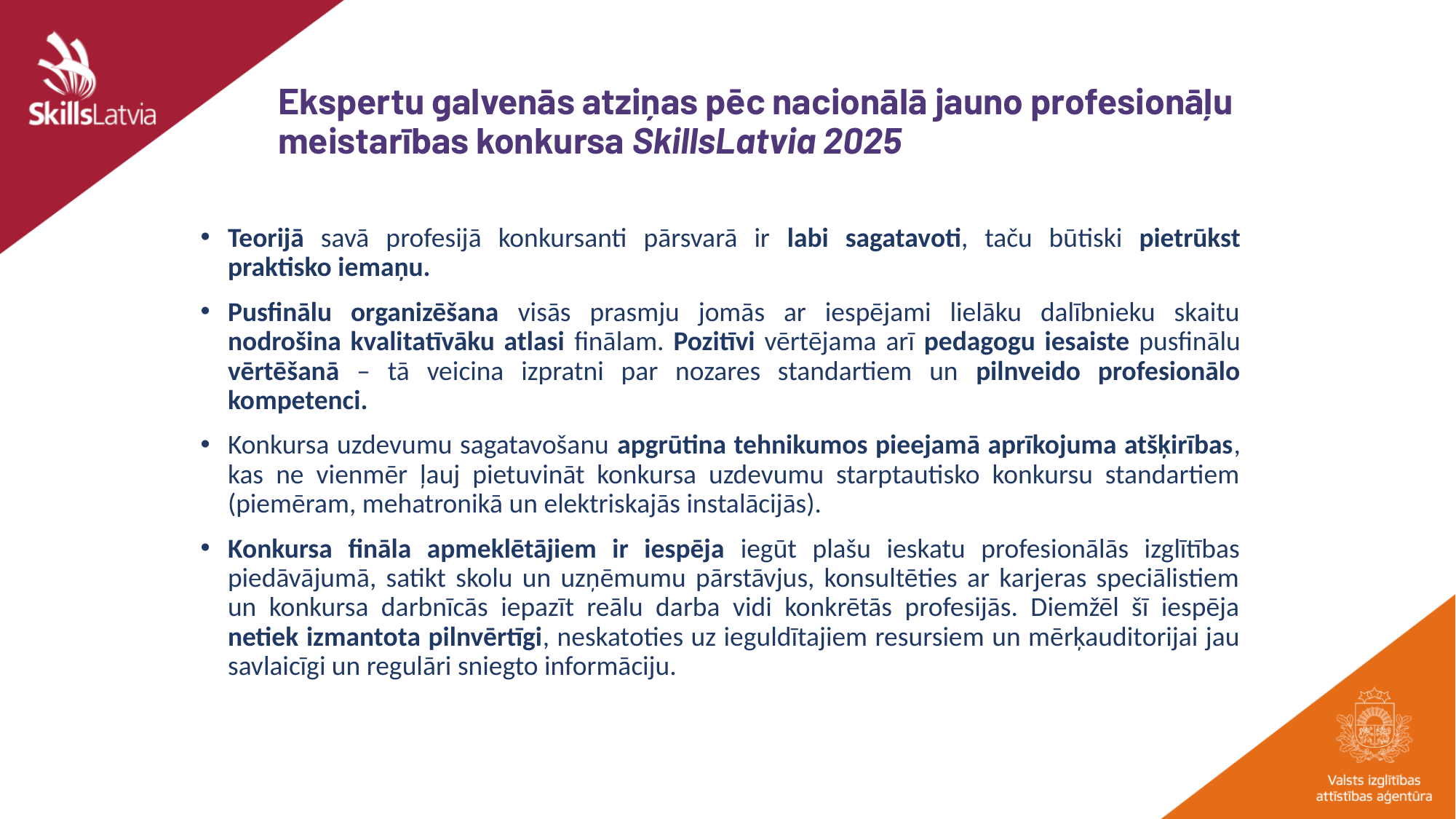

# Ekspertu galvenās atziņas pēc nacionālā jauno profesionāļu meistarības konkursa SkillsLatvia 2025
Teorijā savā profesijā konkursanti pārsvarā ir labi sagatavoti, taču būtiski pietrūkst praktisko iemaņu.
Pusfinālu organizēšana visās prasmju jomās ar iespējami lielāku dalībnieku skaitu nodrošina kvalitatīvāku atlasi finālam. Pozitīvi vērtējama arī pedagogu iesaiste pusfinālu vērtēšanā – tā veicina izpratni par nozares standartiem un pilnveido profesionālo kompetenci.
Konkursa uzdevumu sagatavošanu apgrūtina tehnikumos pieejamā aprīkojuma atšķirības, kas ne vienmēr ļauj pietuvināt konkursa uzdevumu starptautisko konkursu standartiem (piemēram, mehatronikā un elektriskajās instalācijās).
Konkursa fināla apmeklētājiem ir iespēja iegūt plašu ieskatu profesionālās izglītības piedāvājumā, satikt skolu un uzņēmumu pārstāvjus, konsultēties ar karjeras speciālistiem un konkursa darbnīcās iepazīt reālu darba vidi konkrētās profesijās. Diemžēl šī iespēja netiek izmantota pilnvērtīgi, neskatoties uz ieguldītajiem resursiem un mērķauditorijai jau savlaicīgi un regulāri sniegto informāciju.